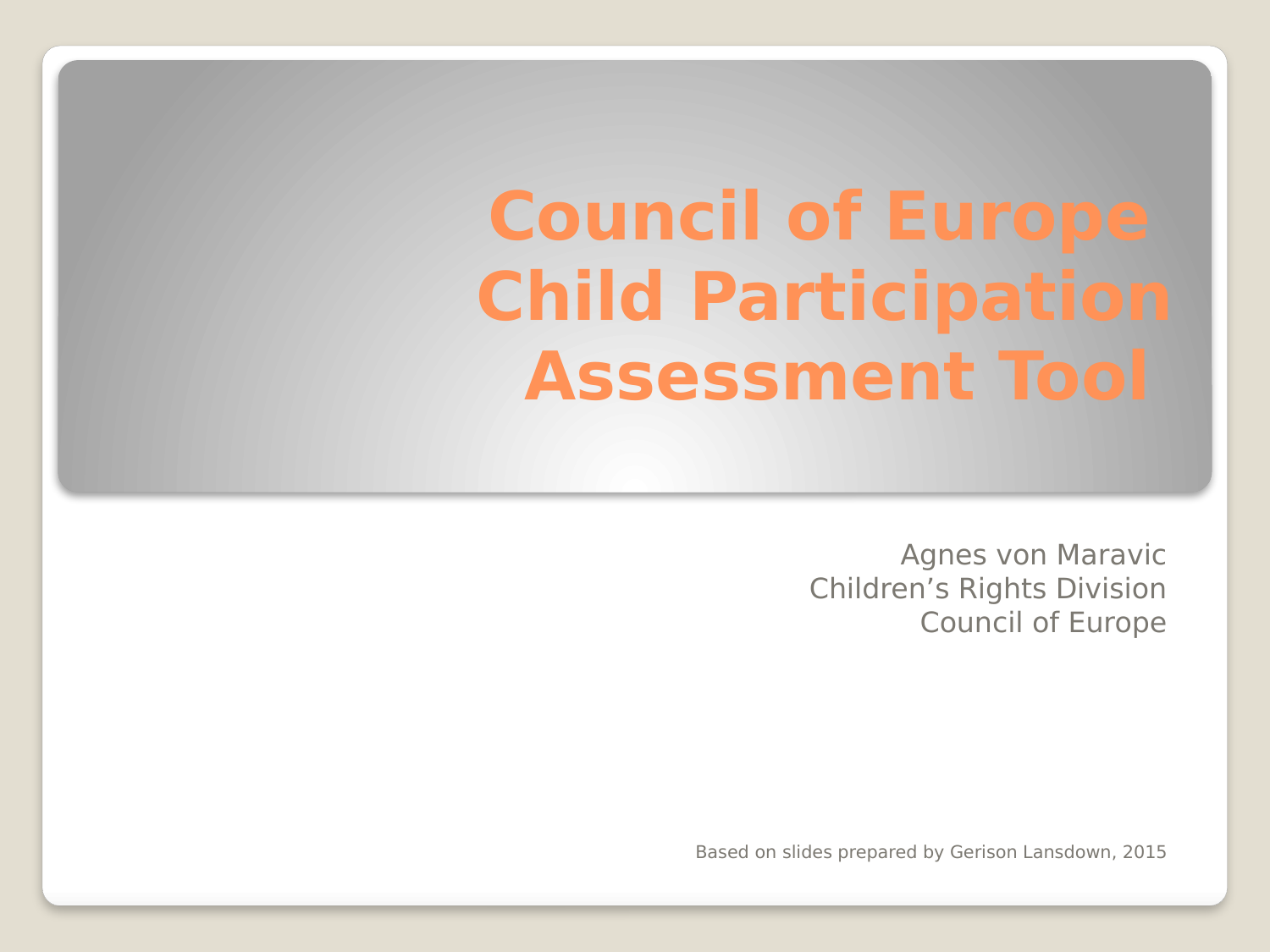

# Council of Europe Child Participation Assessment Tool

Agnes von Maravic
Children’s Rights Division
Council of Europe

Based on slides prepared by Gerison Lansdown, 2015